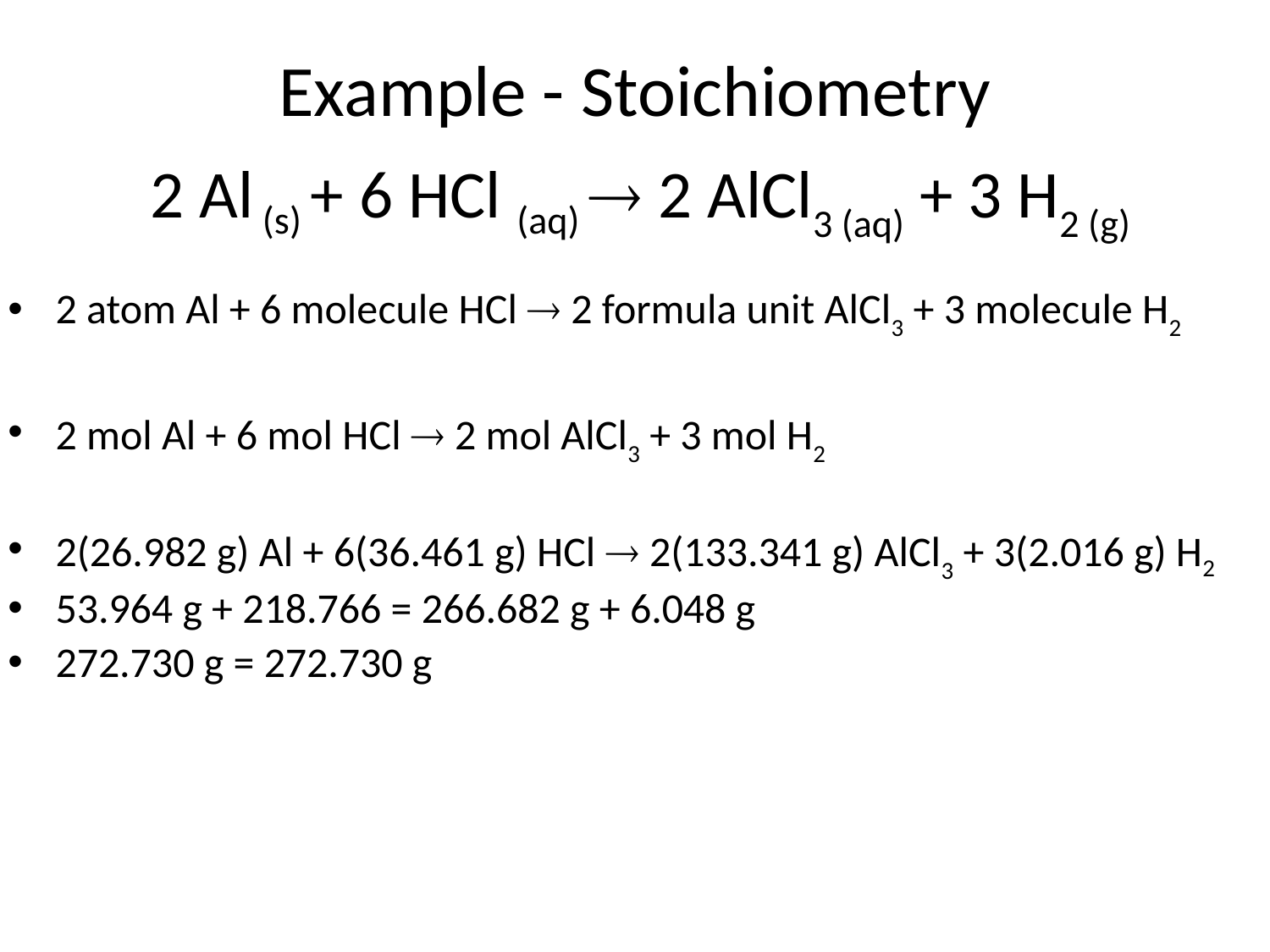

Example - Stoichiometry
# 2 Al (s) + 6 HCl (aq) → 2 AlCl3 (aq) + 3 H2 (g)
2 atom Al + 6 molecule HCl → 2 formula unit AlCl3 + 3 molecule H2

2 mol Al + 6 mol HCl → 2 mol AlCl3 + 3 mol H2

2(26.982 g) Al + 6(36.461 g) HCl → 2(133.341 g) AlCl3 + 3(2.016 g) H2
53.964 g + 218.766 = 266.682 g + 6.048 g
272.730 g = 272.730 g